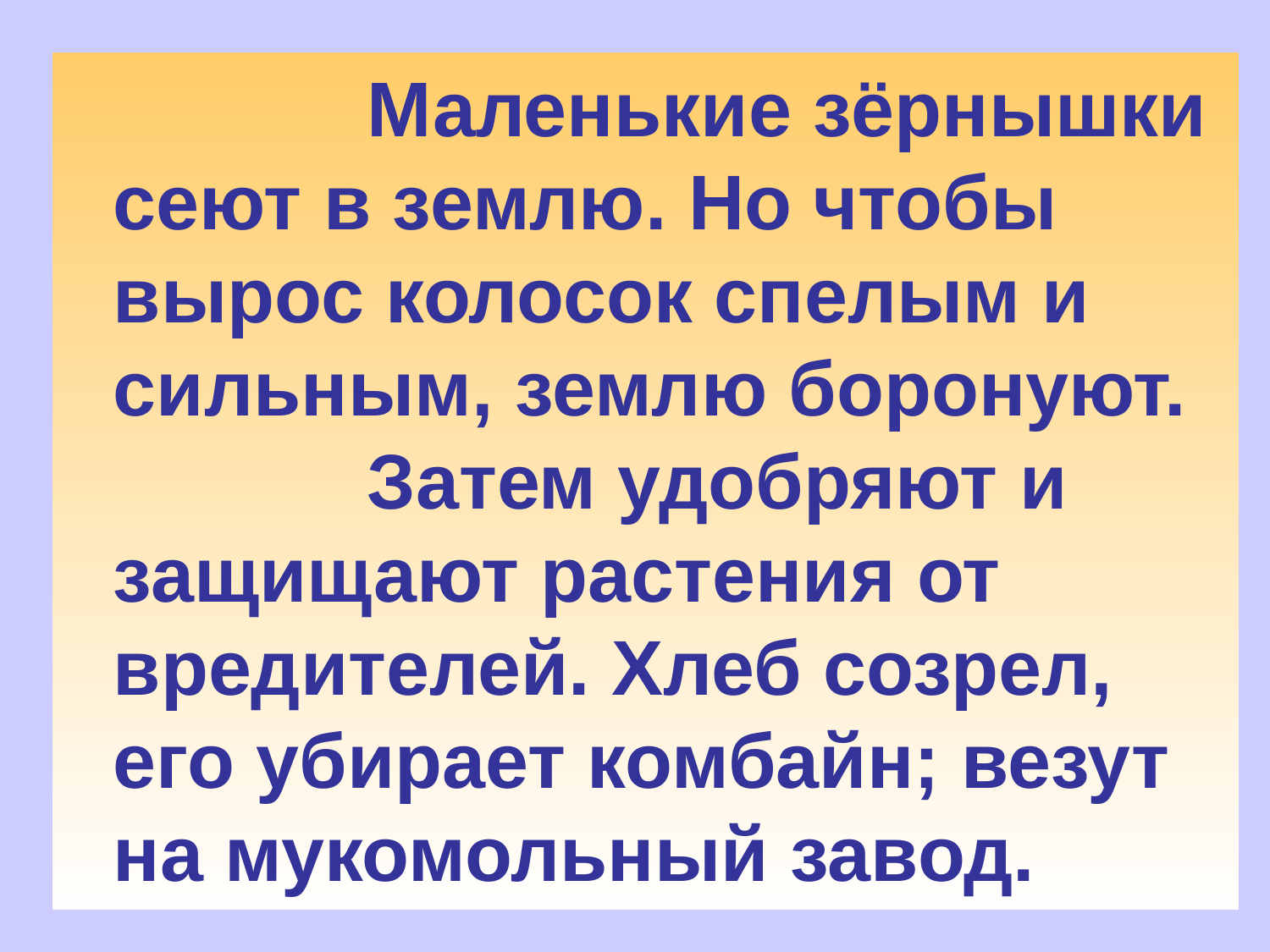

#
			Маленькие зёрнышки сеют в землю. Но чтобы вырос колосок спелым и сильным, землю боронуют. 		Затем удобряют и защищают растения от вредителей. Хлеб созрел, его убирает комбайн; везут на мукомольный завод.